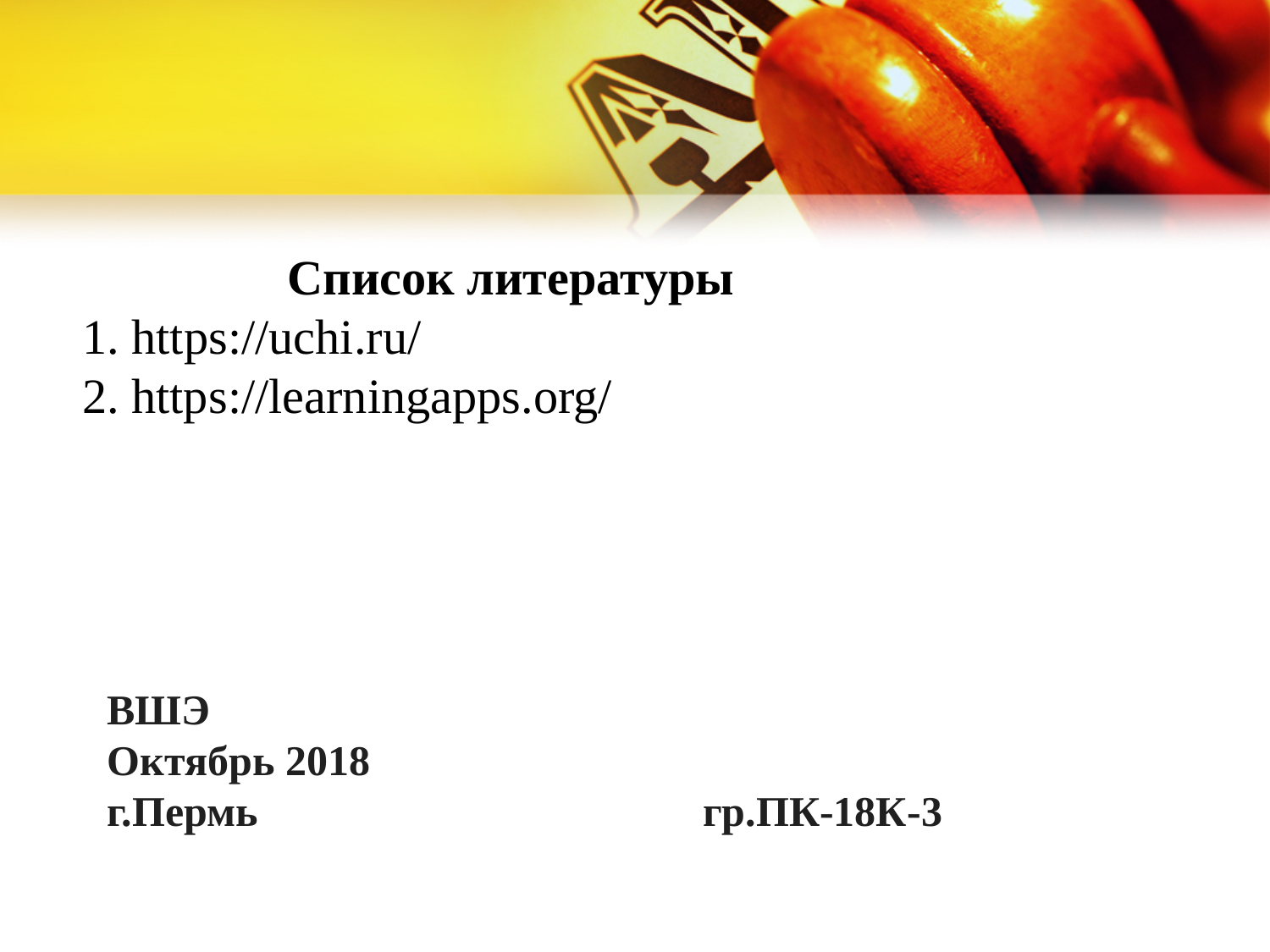

Список литературы
1. https://uchi.ru/
2. https://learningapps.org/

ВШЭ
Октябрь 2018
г.Пермь                                          гр.ПК-18К-3